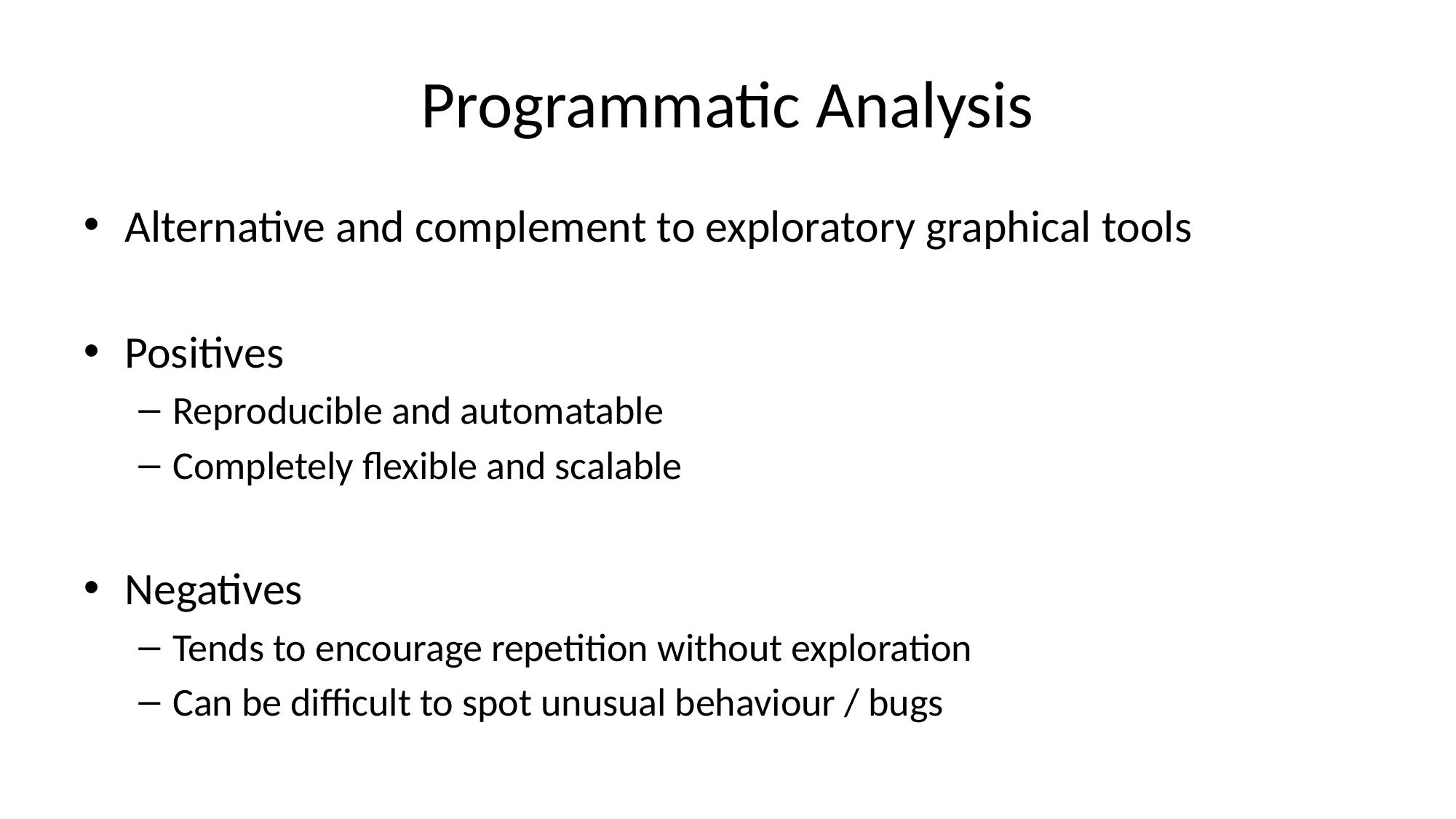

# Programmatic Analysis
Alternative and complement to exploratory graphical tools

Positives
Reproducible and automatable
Completely flexible and scalable

Negatives
Tends to encourage repetition without exploration
Can be difficult to spot unusual behaviour / bugs